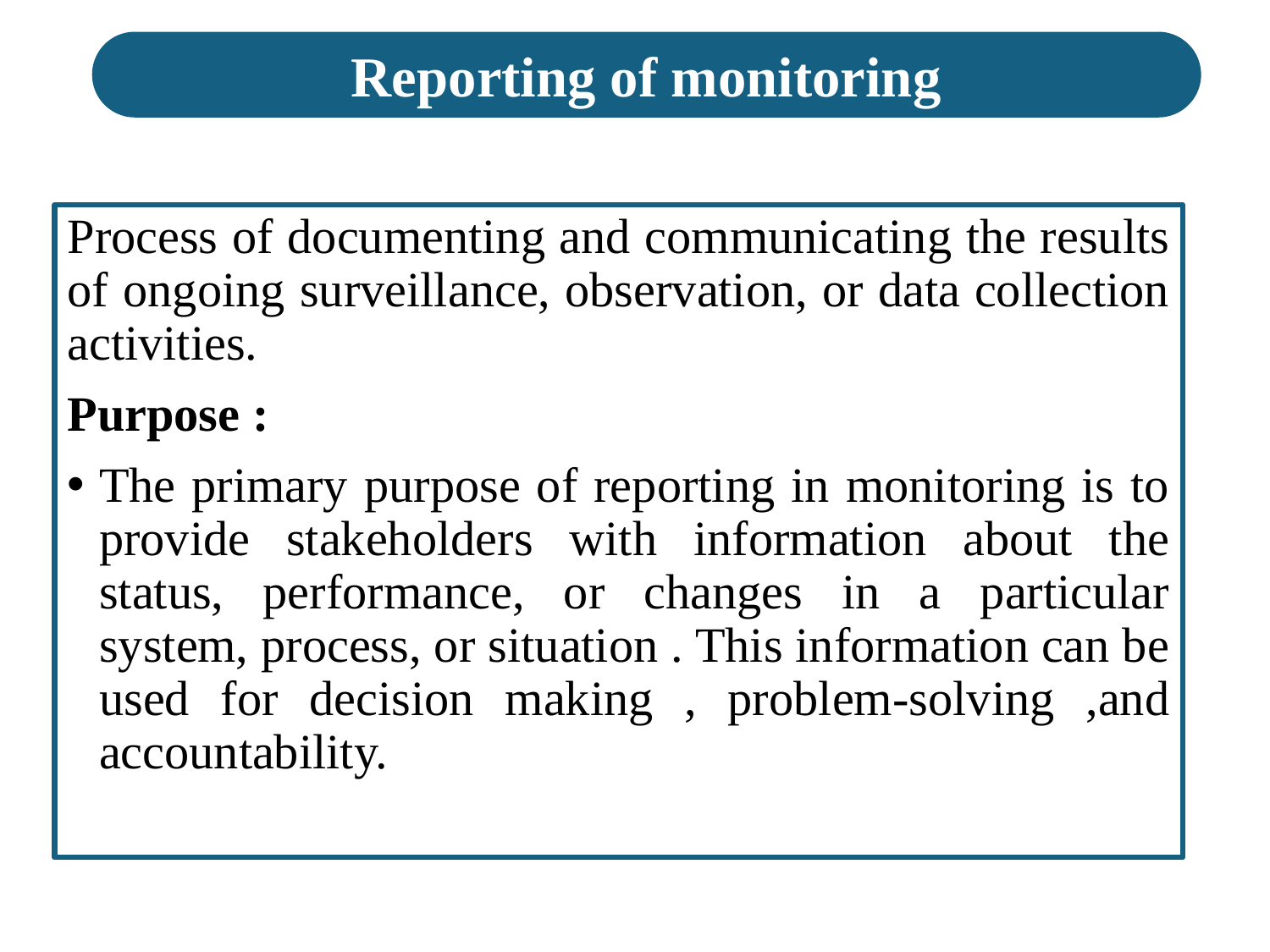

Reporting of monitoring
Process of documenting and communicating the results of ongoing surveillance, observation, or data collection activities.
Purpose :
The primary purpose of reporting in monitoring is to provide stakeholders with information about the status, performance, or changes in a particular system, process, or situation . This information can be used for decision making , problem-solving ,and accountability.